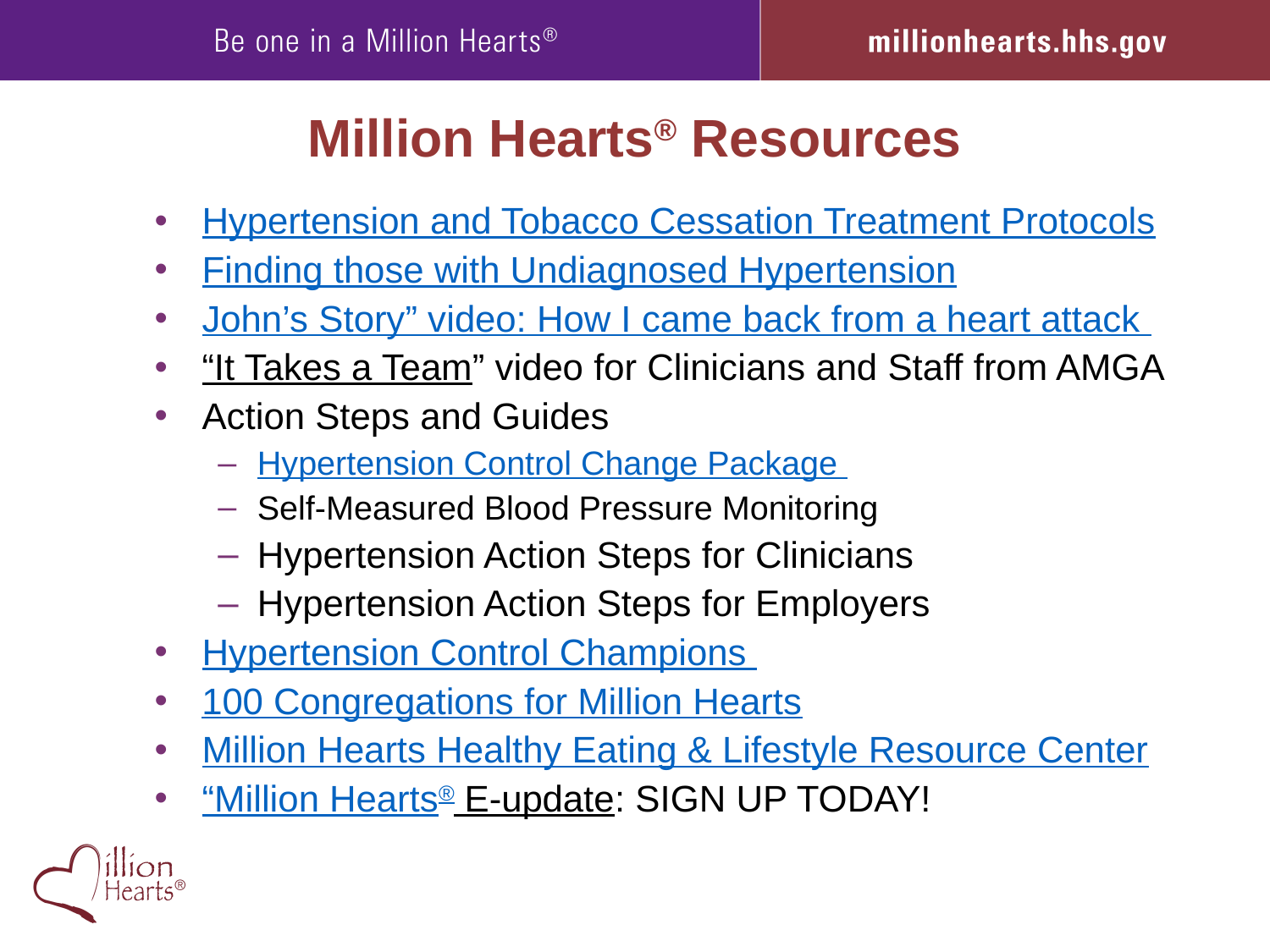

# Million Hearts® Resources
Hypertension and Tobacco Cessation Treatment Protocols
Finding those with Undiagnosed Hypertension
John’s Story” video: How I came back from a heart attack
“It Takes a Team” video for Clinicians and Staff from AMGA
Action Steps and Guides
Hypertension Control Change Package
Self-Measured Blood Pressure Monitoring
Hypertension Action Steps for Clinicians
Hypertension Action Steps for Employers
Hypertension Control Champions
100 Congregations for Million Hearts
Million Hearts Healthy Eating & Lifestyle Resource Center
“Million Hearts® E-update: SIGN UP TODAY!